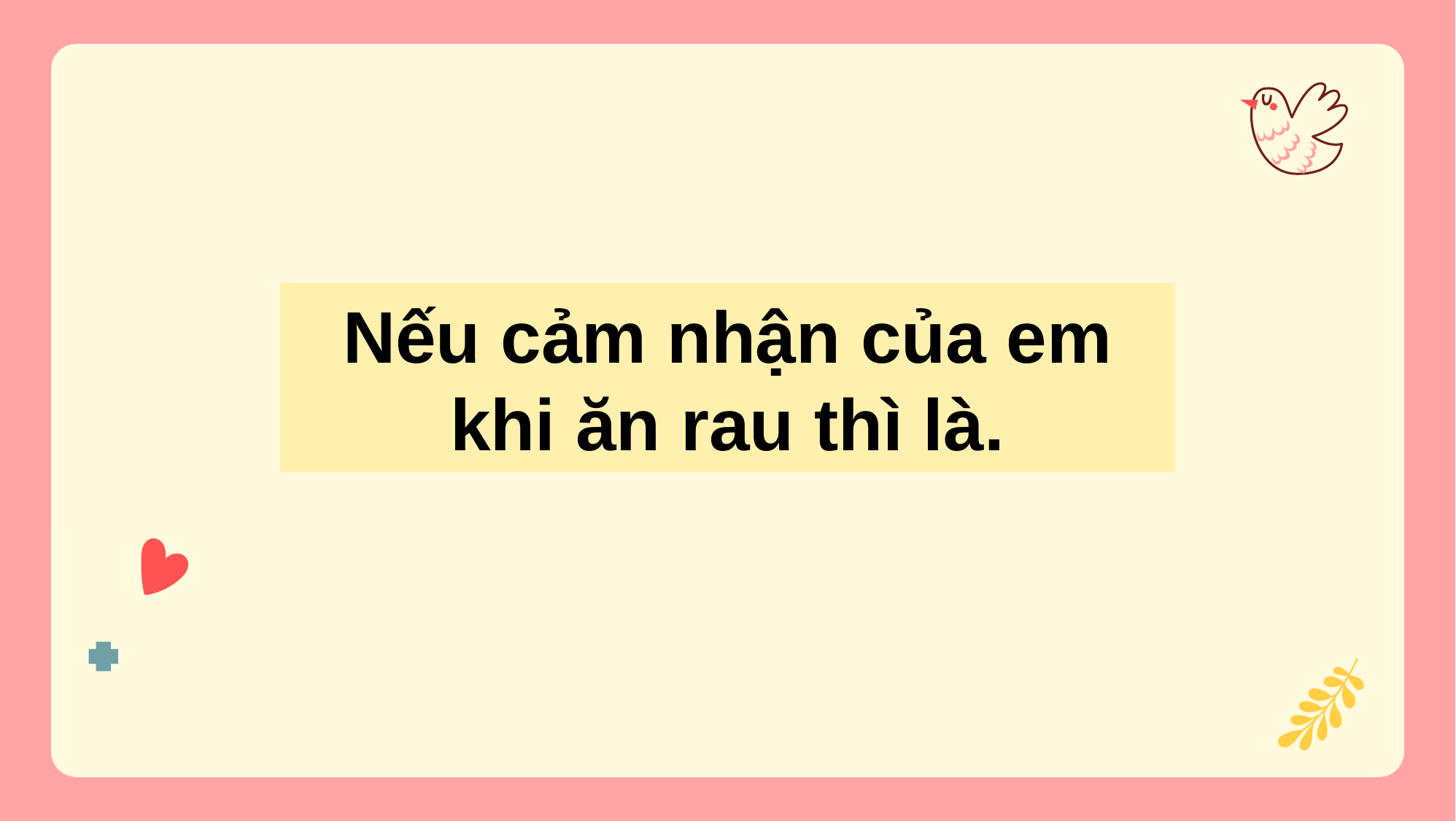

Nếu cảm nhận của em khi ăn rau thì là.